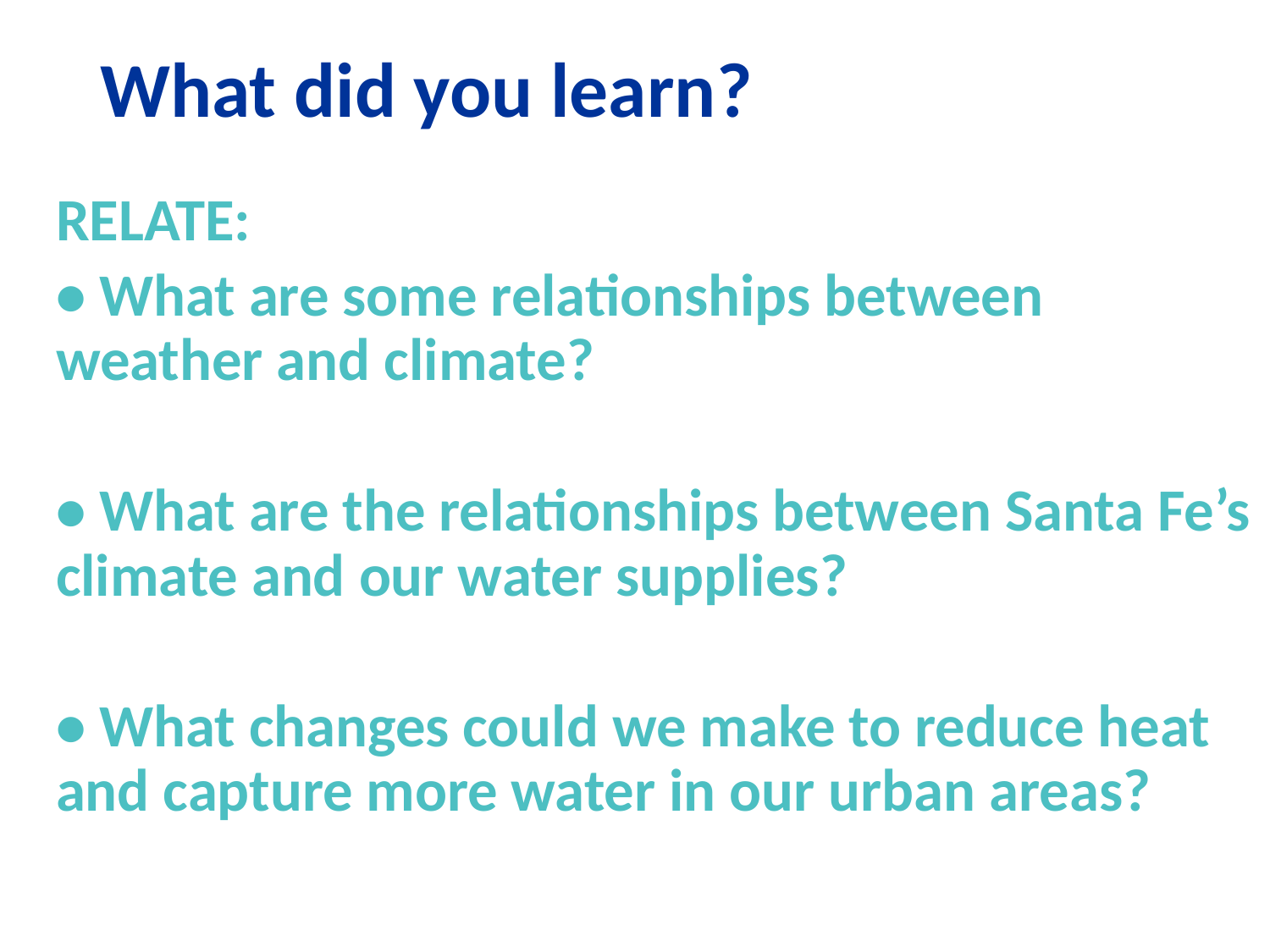

# What did you learn?
RELATE:
• What are some relationships between weather and climate?

• What are the relationships between Santa Fe’s climate and our water supplies?

• What changes could we make to reduce heat and capture more water in our urban areas?